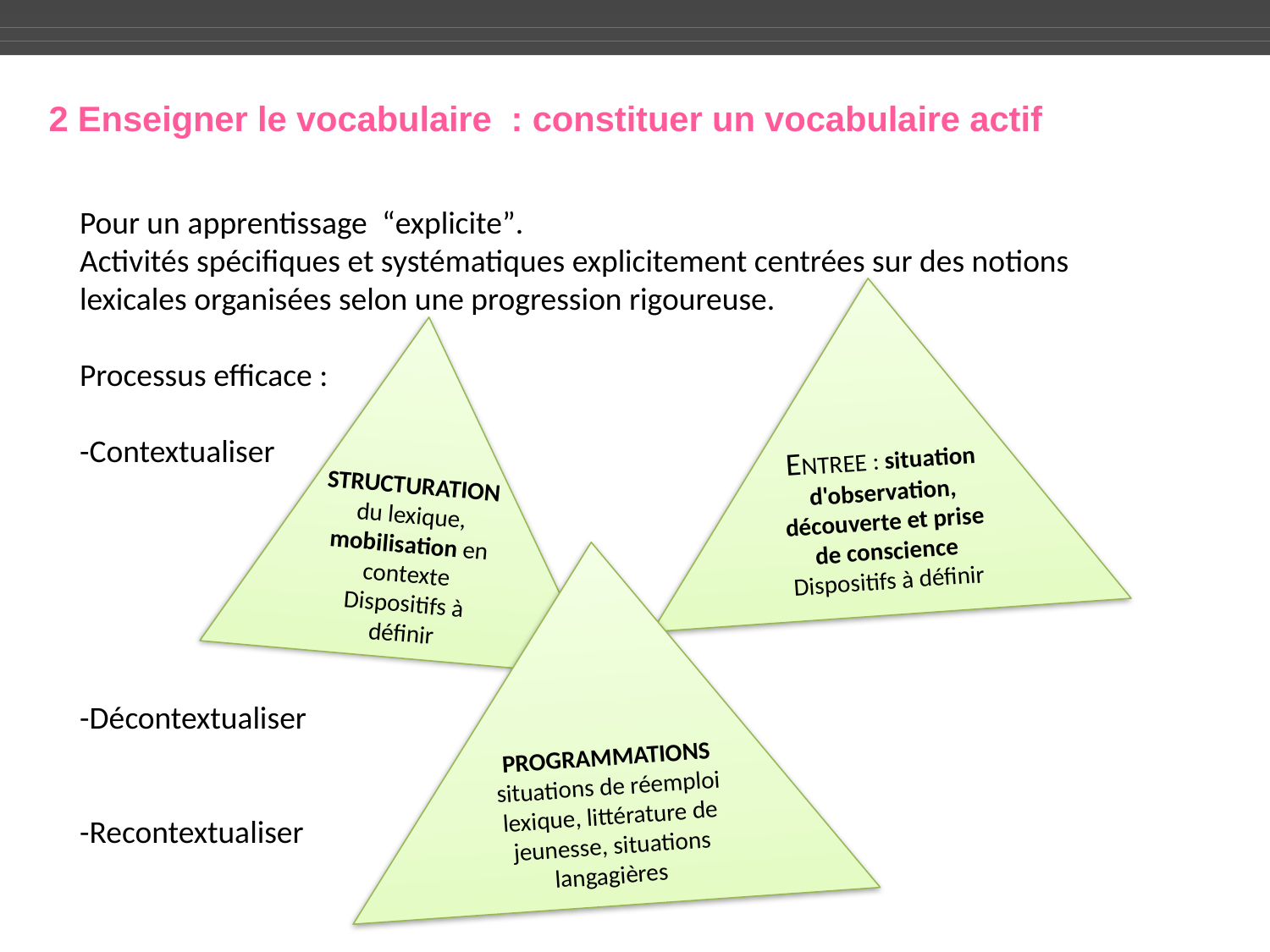

2 Enseigner le vocabulaire  : constituer un vocabulaire actif

Pour un apprentissage  “explicite”.
Activités spécifiques et systématiques explicitement centrées sur des notions lexicales organisées selon une progression rigoureuse.

Processus efficace :

-Contextualiser

-Décontextualiser

-Recontextualiser

ENTREE : situation d'observation, découverte et prise de conscience
Dispositifs à définir

STRUCTURATION du lexique, mobilisation en contexte
Dispositifs à définir

PROGRAMMATIONS
situations de réemploi
lexique, littérature de jeunesse, situations langagières